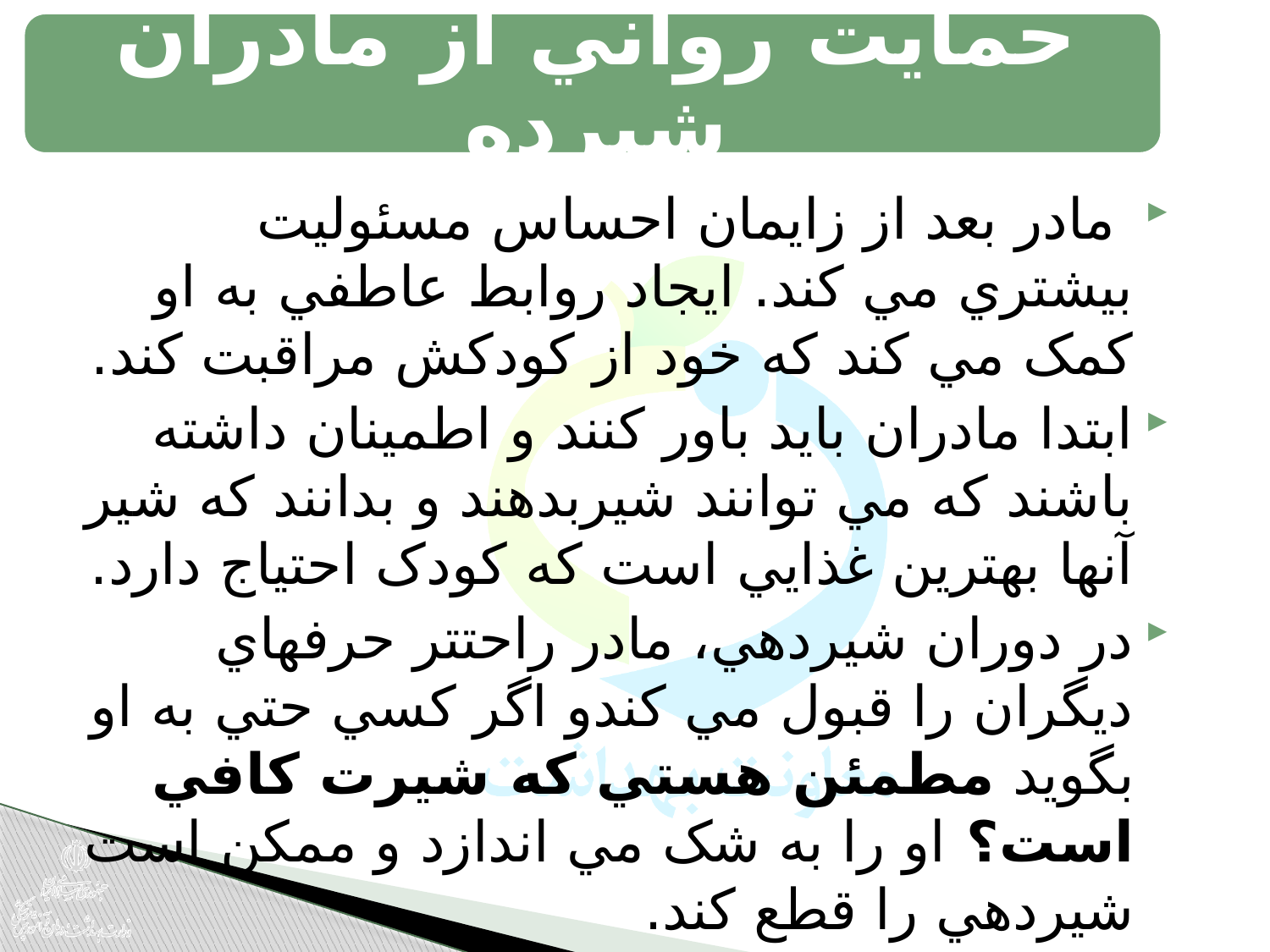

حمايت رواني از مادران شيرده
 مادر بعد از زايمان احساس مسئوليت بيشتري مي کند. ايجاد روابط عاطفي به او کمک مي کند که خود از کودکش مراقبت کند.
ابتدا مادران بايد باور کنند و اطمينان داشته باشند که مي توانند شيربدهند و بدانند که شير آنها بهترين غذايي است که کودک احتياج دارد.
در دوران شيردهي، مادر راحتتر حرفهاي ديگران را قبول مي کندو اگر کسي حتي به او بگويد مطمئن هستي که شيرت کافي است؟ او را به شک مي اندازد و ممکن است شيردهي را قطع کند.